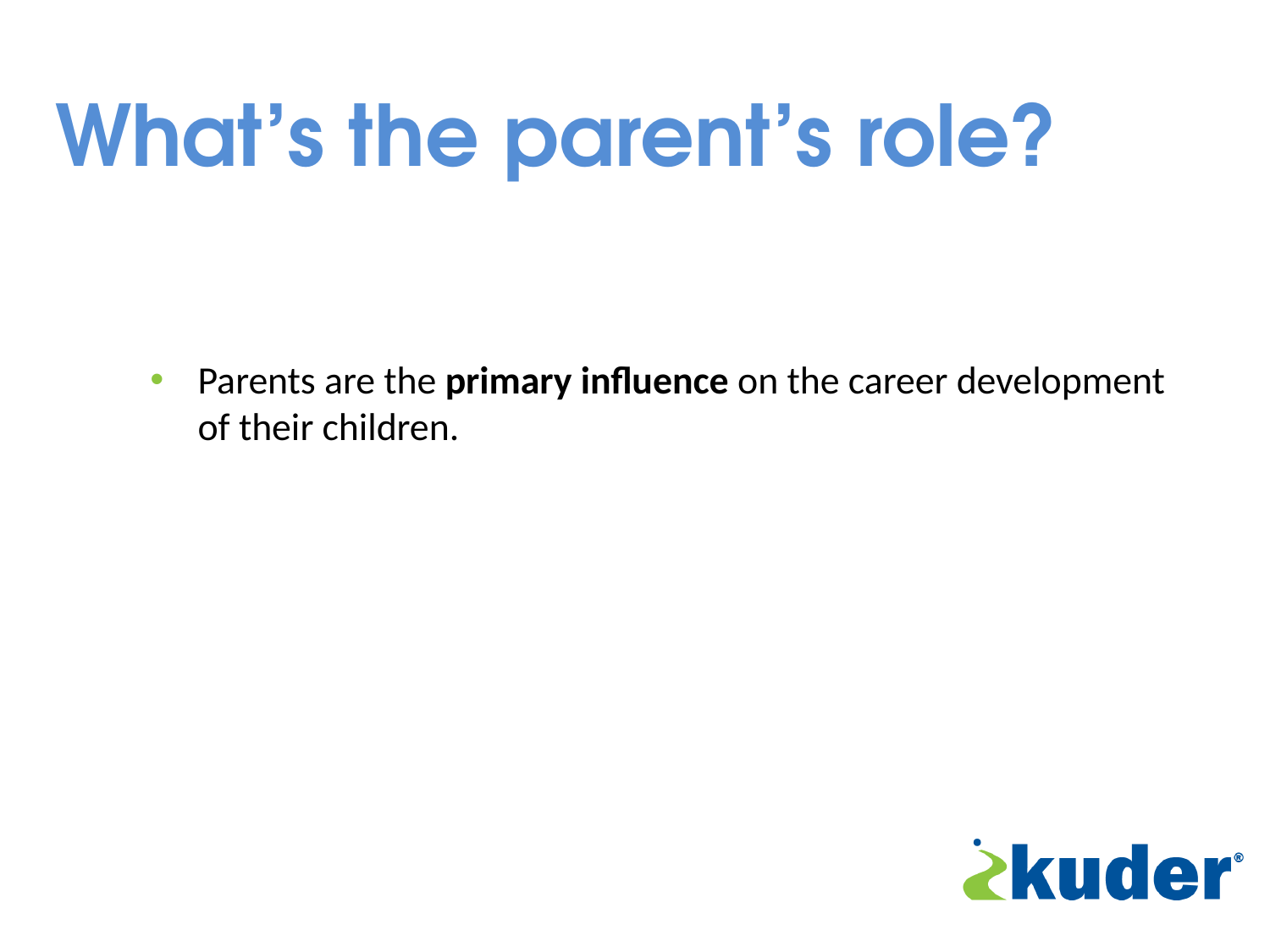

What’s the parent’s role?
Parents are the primary influence on the career development of their children.